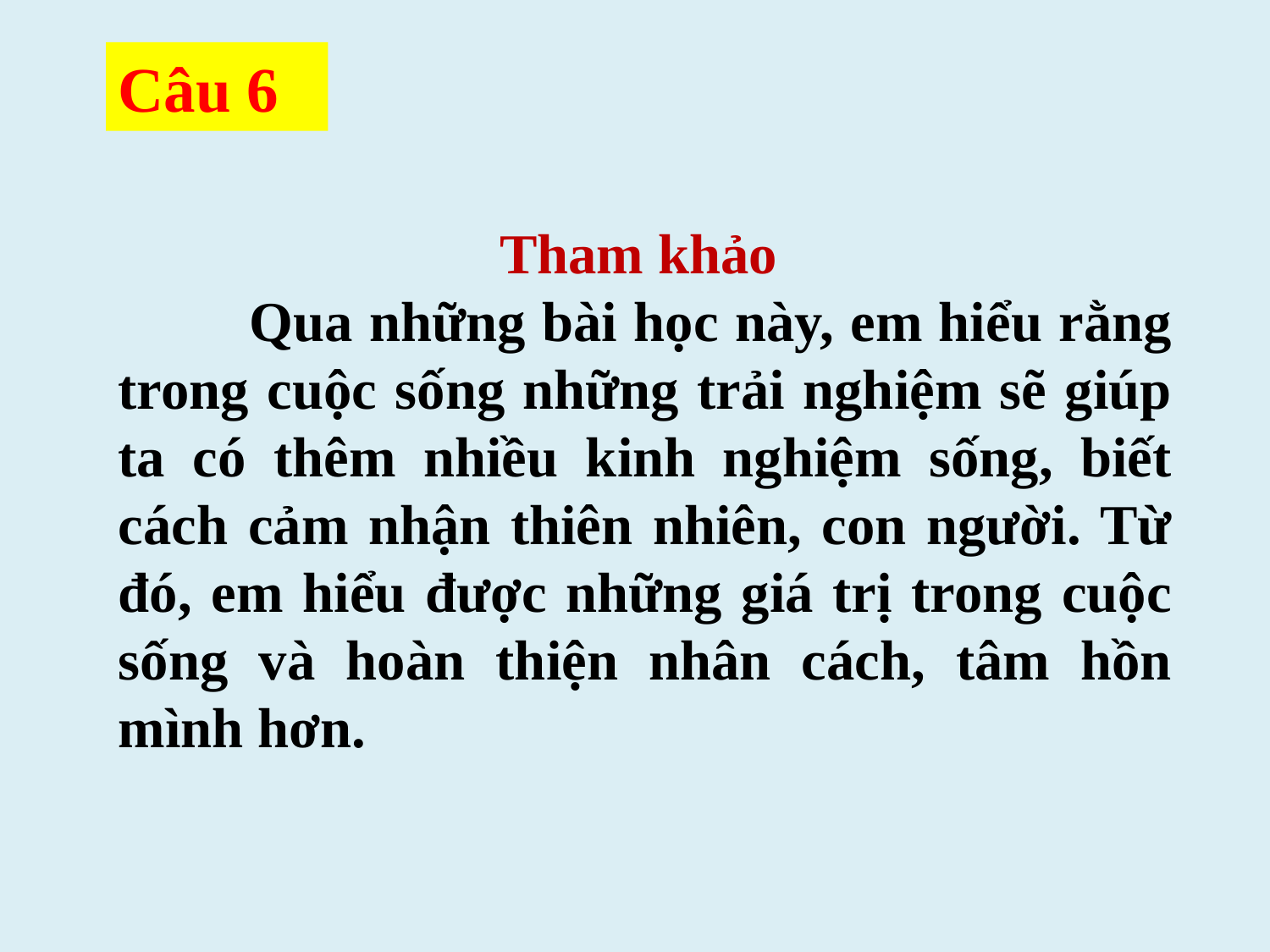

Câu 6
Tham khảo
        Qua những bài học này, em hiểu rằng trong cuộc sống những trải nghiệm sẽ giúp ta có thêm nhiều kinh nghiệm sống, biết cách cảm nhận thiên nhiên, con người. Từ đó, em hiểu được những giá trị trong cuộc sống và hoàn thiện nhân cách, tâm hồn mình hơn.